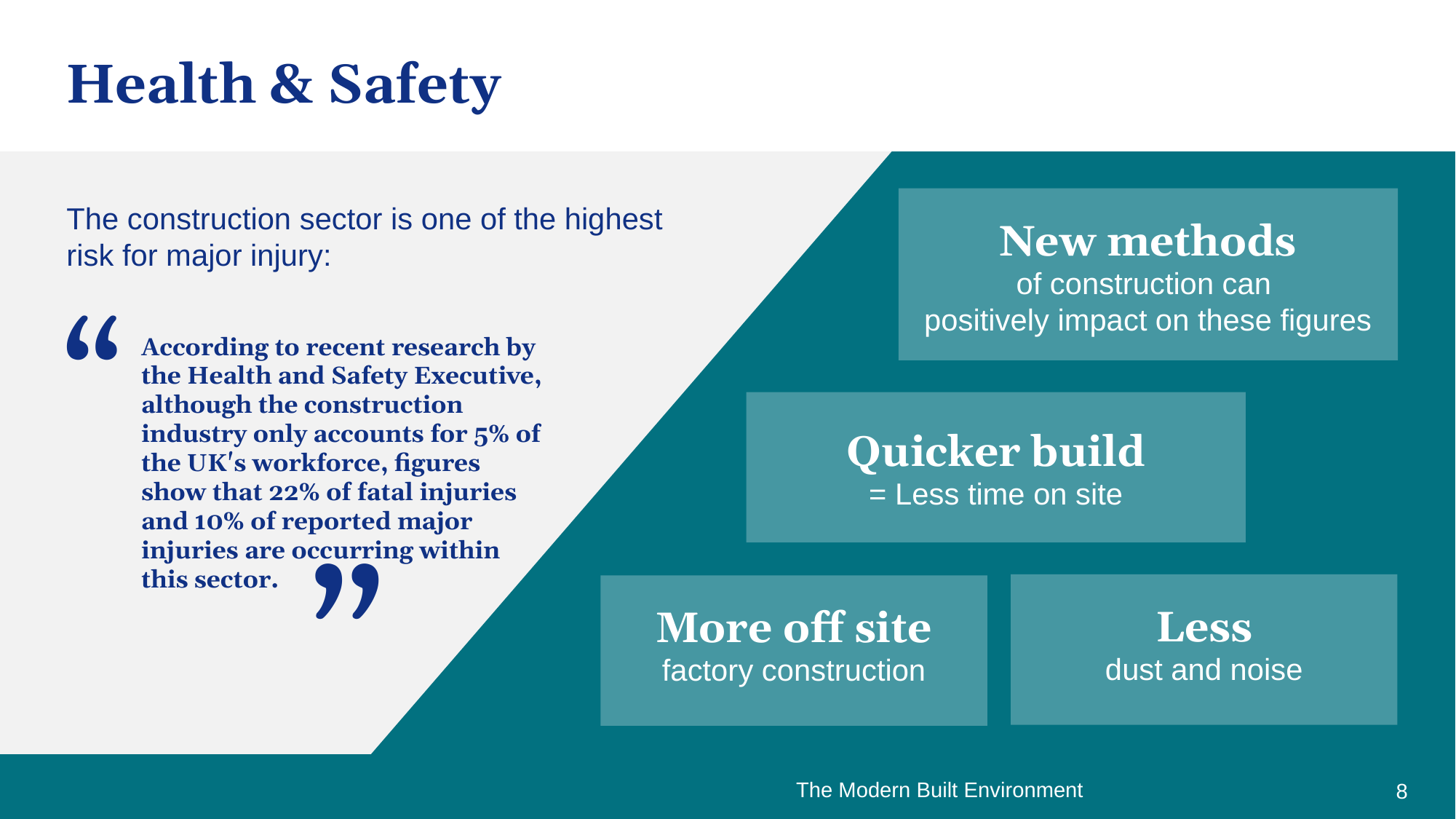

Health & Safety

New methods
of construction can
positively impact on these figures
The construction sector is one of the highest risk for major injury:
“
”
According to recent research by the Health and Safety Executive, although the construction industry only accounts for 5% of the UK's workforce, figures show that 22% of fatal injuries and 10% of reported major injuries are occurring within
this sector.

Quicker build
= Less time on site

Less
dust and noise

More off site
factory construction

8
The Modern Built Environment